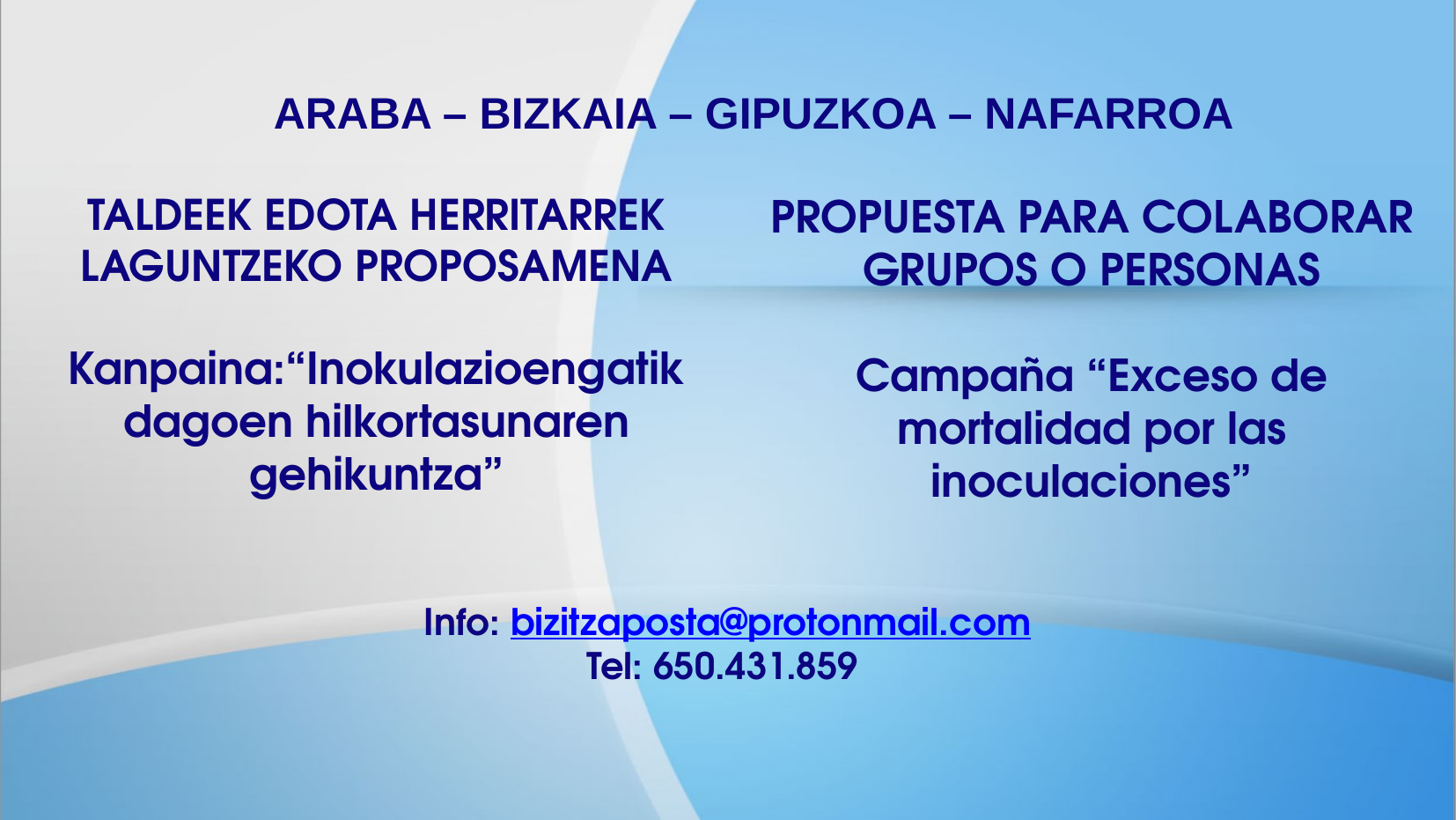

ARABA – BIZKAIA – GIPUZKOA – NAFARROA

TALDEEK EDOTA HERRITARREK LAGUNTZEKO PROPOSAMENA

Kanpaina:“Inokulazioengatik dagoen hilkortasunaren gehikuntza”
PROPUESTA PARA COLABORAR GRUPOS O PERSONAS

Campaña “Exceso de mortalidad por las inoculaciones”

Info: bizitzaposta@protonmail.com
Tel: 650.431.859